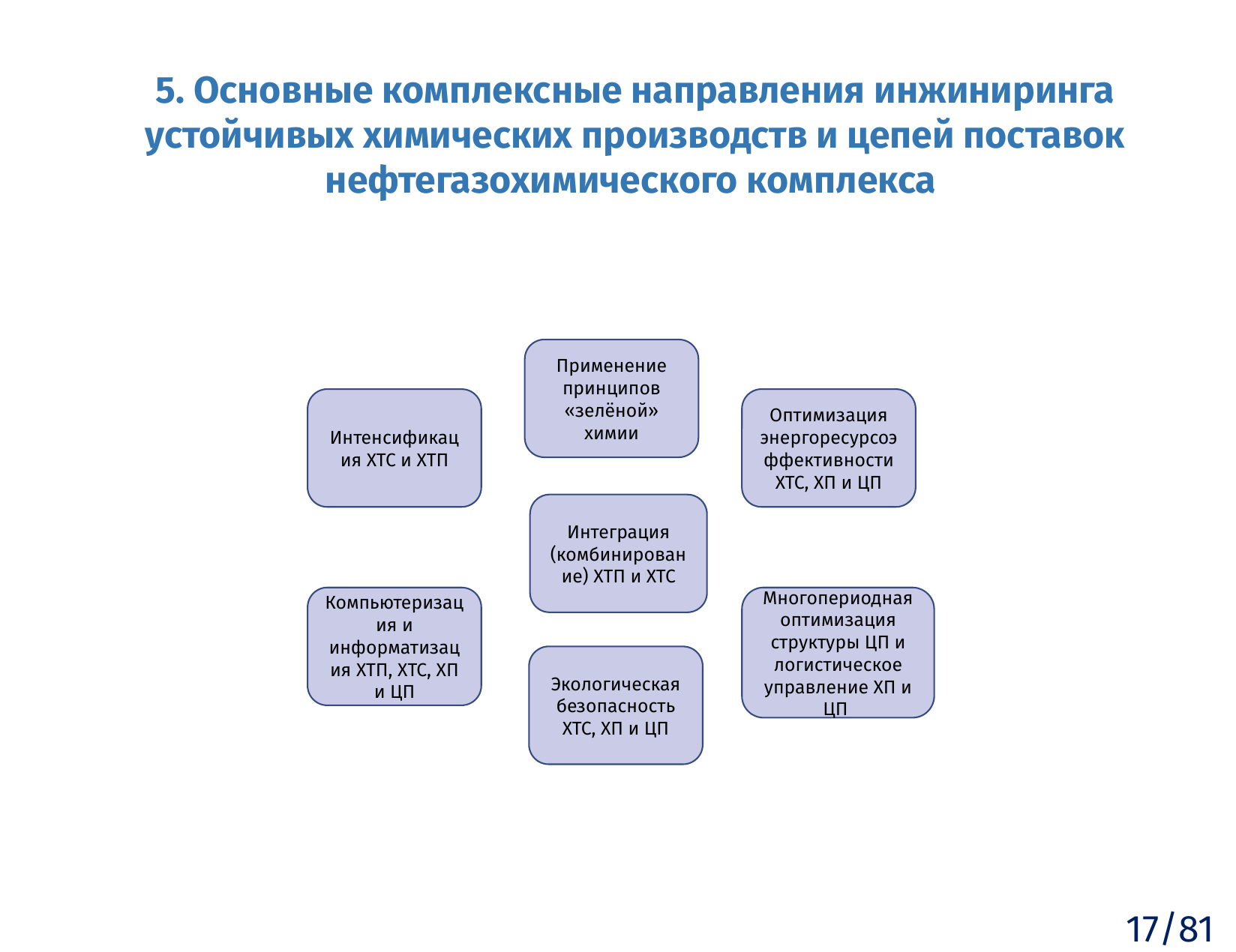

5. Основные комплексные направления инжиниринга устойчивых химических производств и цепей поставок нефтегазохимического комплекса
Применение принципов «зелёной» химии
Интенсификация ХТС и ХТП
Оптимизация энергоресурсоэффективности ХТС, ХП и ЦП
Интеграция (комбинирование) ХТП и ХТС
Многопериодная оптимизация структуры ЦП и логистическое управление ХП и ЦП
Компьютеризация и информатизация ХТП, ХТС, ХП и ЦП
Экологическая безопасность ХТС, ХП и ЦП
17/81